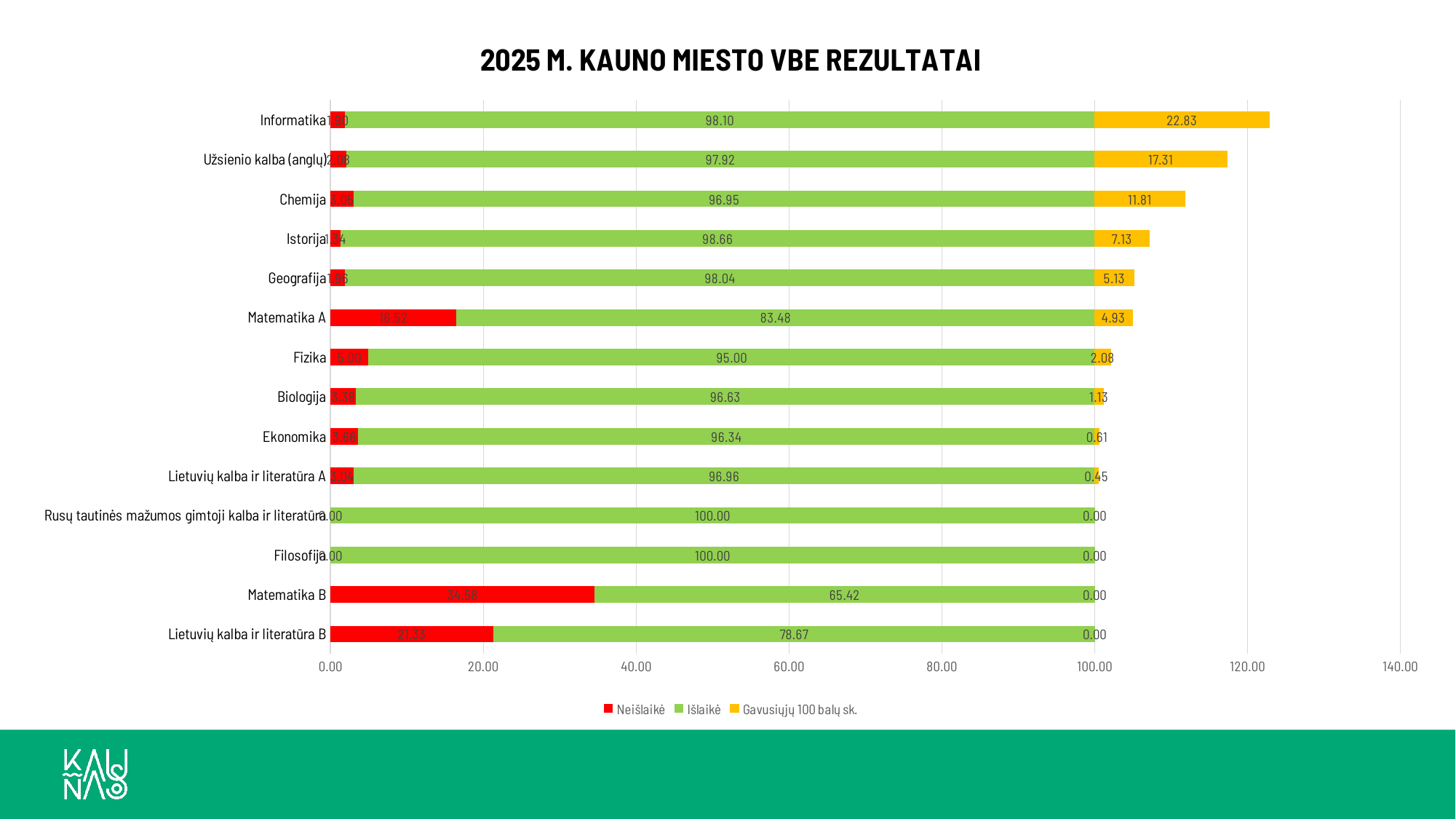

### Chart: 2025 M. KAUNO MIESTO VBE REZULTATAI

| Category | Neišlaikė | Išlaikė | Gavusiųjų 100 balų sk. |
|---|---|---|---|
| Lietuvių kalba ir literatūra B | 21.329639889196677 | 78.67036011080333 | 0.0 |
| Matematika B | 34.581497797356825 | 65.41850220264317 | 0.0 |
| Filosofija | 0.0 | 100.0 | 0.0 |
| Rusų tautinės mažumos gimtoji kalba ir literatūra | 0.0 | 100.0 | 0.0 |
| Lietuvių kalba ir literatūra A | 3.0422535211267605 | 96.95774647887323 | 0.4507042253521127 |
| Ekonomika | 3.658536585365854 | 96.34146341463415 | 0.6097560975609756 |
| Biologija | 3.375 | 96.625 | 1.125 |
| Fizika | 5.0 | 95.0 | 2.0833333333333335 |
| Matematika A | 16.516308119361554 | 83.48369188063845 | 4.9271339347675225 |
| Geografija | 1.9559902200488997 | 98.0440097799511 | 5.134474327628362 |
| Istorija | 1.337295690936107 | 98.6627043090639 | 7.132243684992571 |
| Chemija | 3.054989816700611 | 96.94501018329939 | 11.812627291242363 |
| Užsienio kalba (anglų) | 2.07667731629393 | 97.92332268370608 | 17.305644302449416 |
| Informatika | 1.9021739130434783 | 98.09782608695652 | 22.82608695652174 |